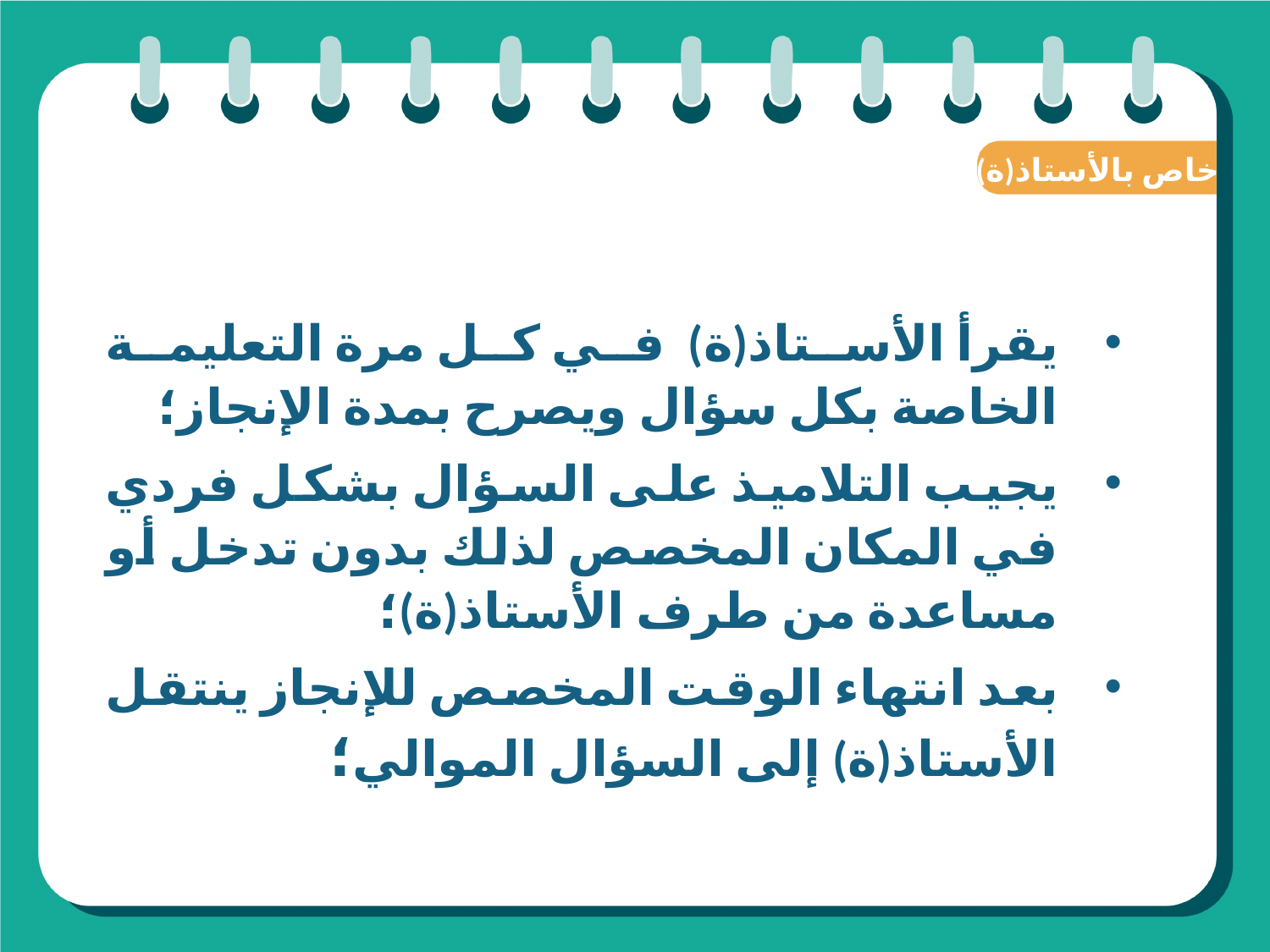

(ة)خاص بالأستاذ

يقرأ الأستاذ(ة)  في كل مرة التعليمة الخاصة بكل سؤال ويصرح بمدة الإنجاز؛
يجيب التلاميذ على السؤال بشكل فردي في المكان المخصص لذلك بدون تدخل أو مساعدة من طرف الأستاذ(ة)؛
بعد انتهاء الوقت المخصص للإنجاز ينتقل الأستاذ(ة) إلى السؤال الموالي؛